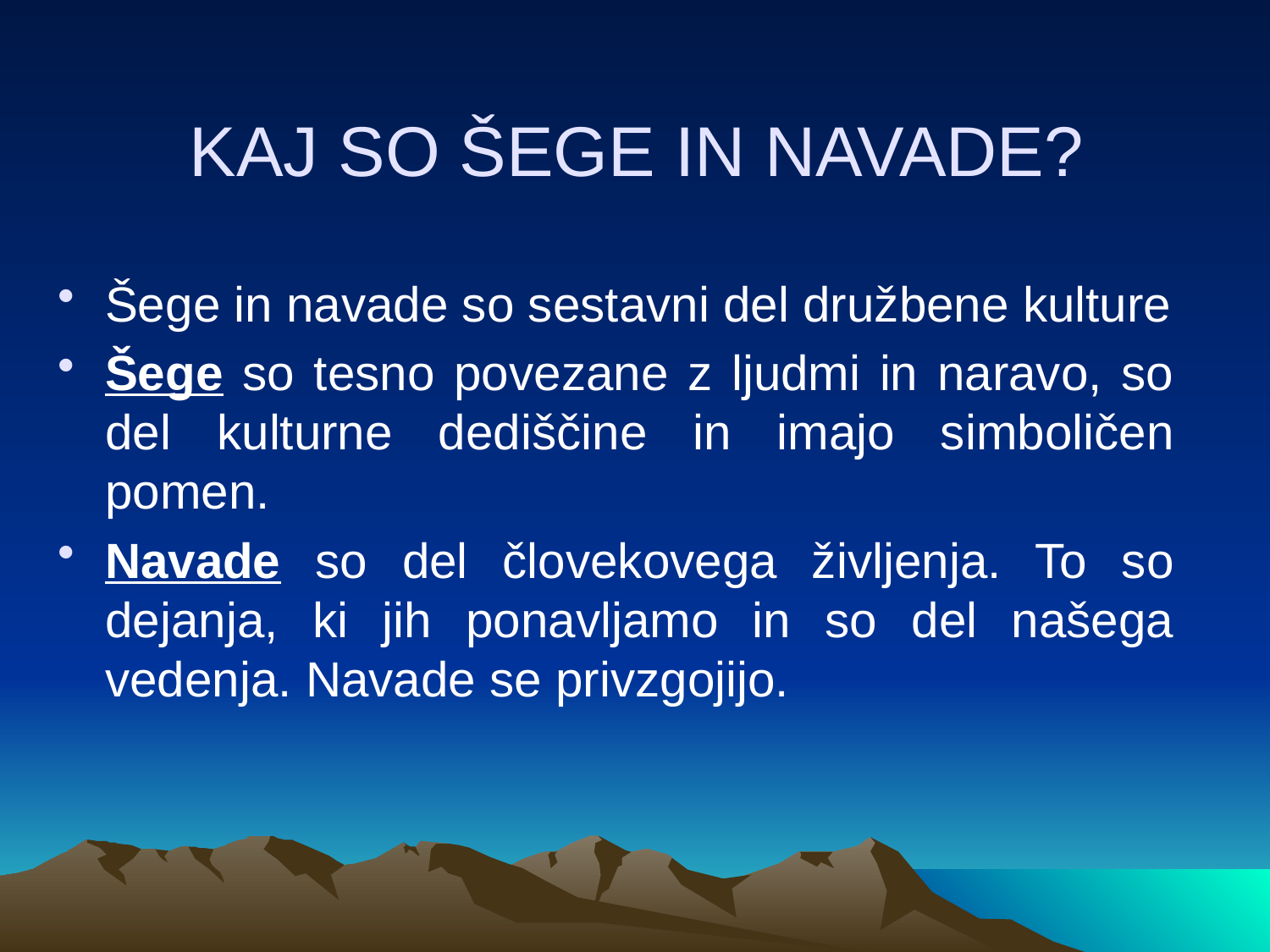

# KAJ SO ŠEGE IN NAVADE?
Šege in navade so sestavni del družbene kulture
Šege so tesno povezane z ljudmi in naravo, so del kulturne dediščine in imajo simboličen pomen.
Navade so del človekovega življenja. To so dejanja, ki jih ponavljamo in so del našega vedenja. Navade se privzgojijo.